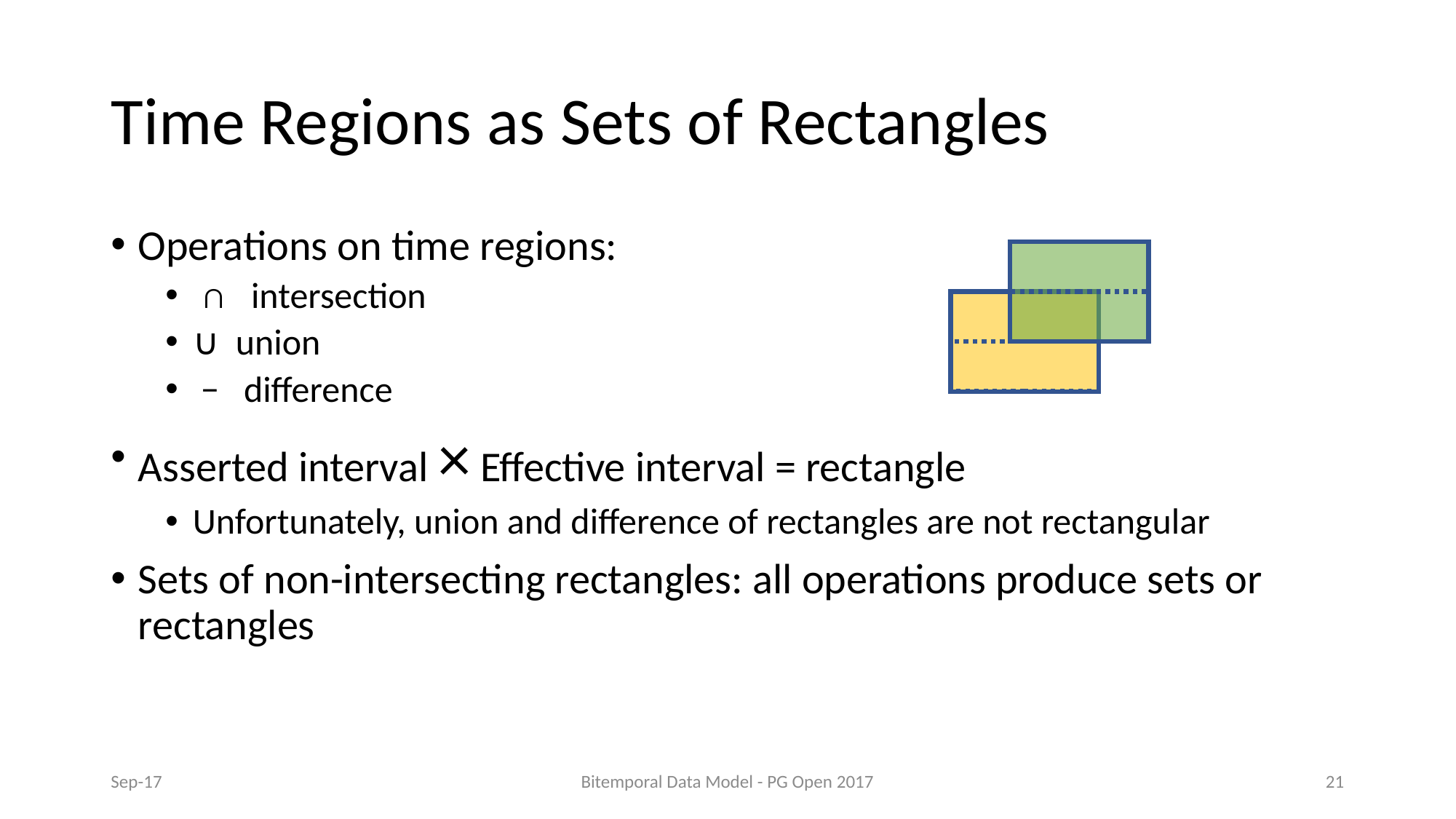

# Time Regions as Sets of Rectangles
Operations on time regions:
 ∩   intersection
∪  union
 −   difference
Asserted interval × Effective interval = rectangle
Unfortunately, union and difference of rectangles are not rectangular
Sets of non-intersecting rectangles: all operations produce sets or rectangles

Sep-17
Bitemporal Data Model - PG Open 2017
21